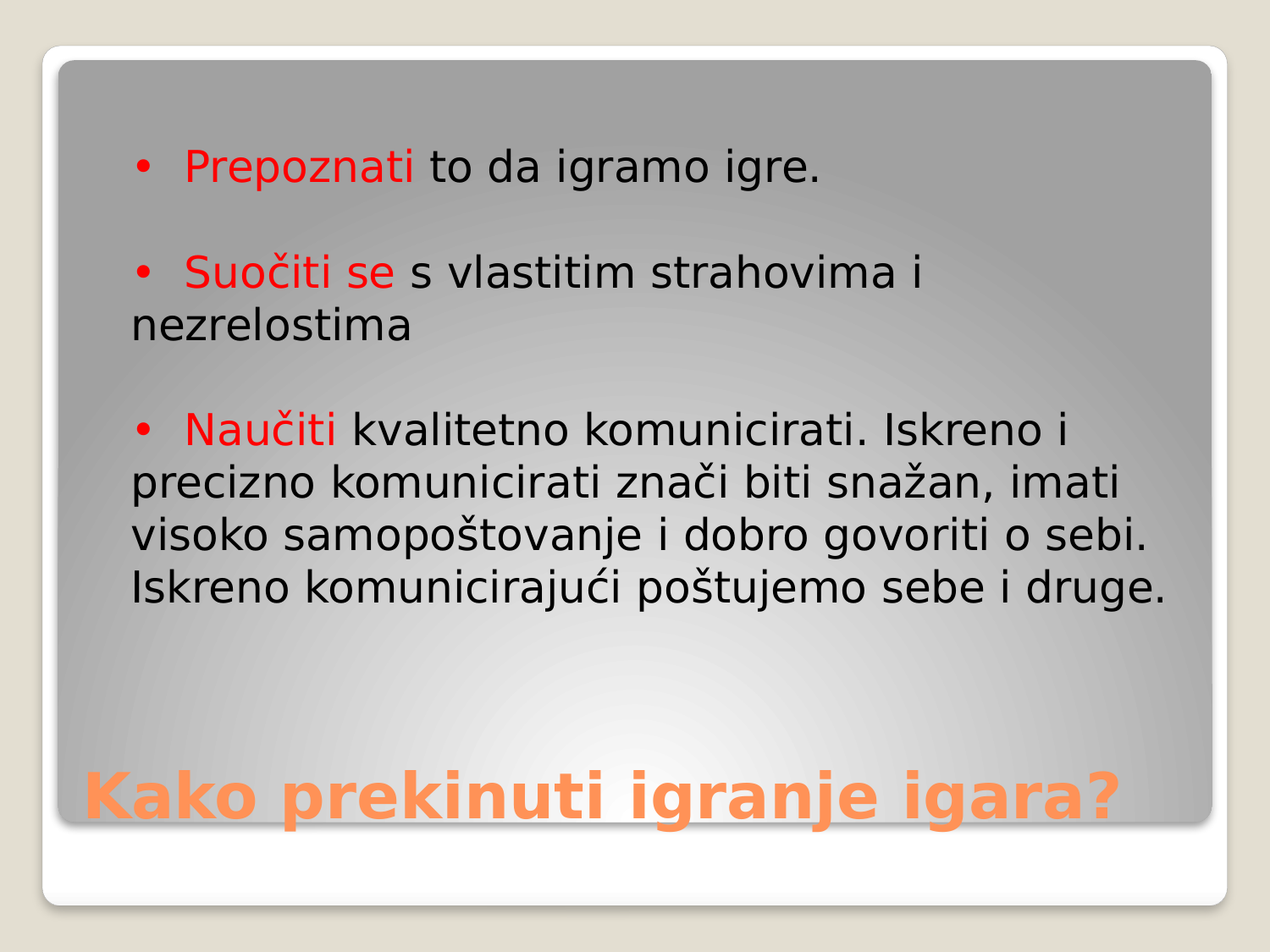

•  Prepoznati to da igramo igre.
•  Suočiti se s vlastitim strahovima i nezrelostima 
•  Naučiti kvalitetno komunicirati. Iskreno i precizno komunicirati znači biti snažan, imati visoko samopoštovanje i dobro govoriti o sebi. Iskreno komunicirajući poštujemo sebe i druge.

# Kako prekinuti igranje igara?